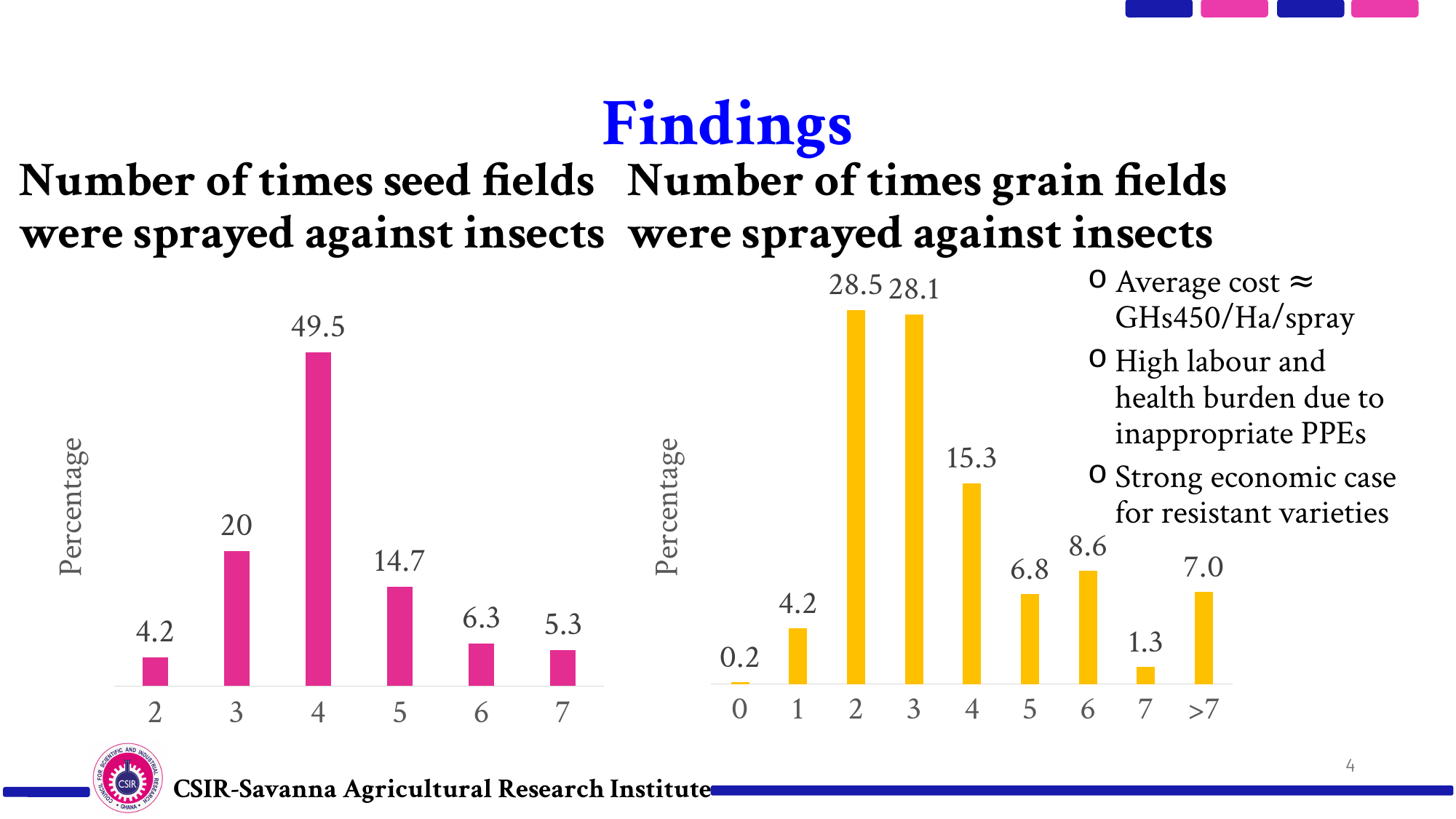

# Findings
Number of times seed fields were sprayed against insects
Number of times grain fields were sprayed against insects
Average cost ≈ GHs450/Ha/spray
High labour and health burden due to inappropriate PPEs
Strong economic case for resistant varieties

### Chart

| Category |  |
|---|---|
| 0 | 0.16 |
| 1 | 4.23 |
| 2 | 28.46 |
| 3 | 28.13 |
| 4 | 15.28 |
| 5 | 6.83 |
| 6 | 8.62 |
| 7 | 1.3 |
| >7 | 6.99 |

### Chart

| Category |  |
|---|---|
| 2 | 4.2 |
| 3 | 20.0 |
| 4 | 49.5 |
| 5 | 14.7 |
| 6 | 6.3 |
| 7 | 5.3 |
4